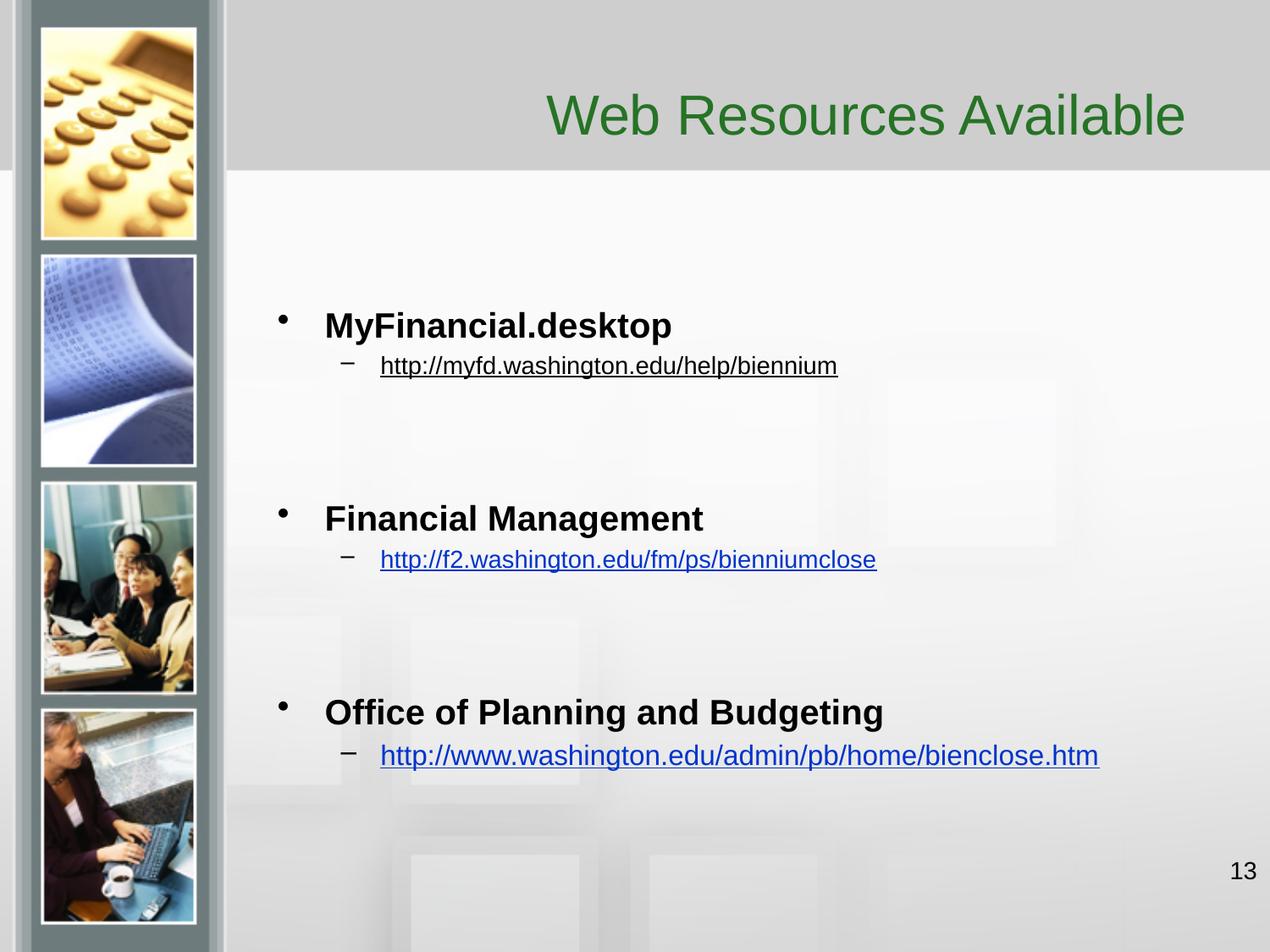

# Web Resources Available
MyFinancial.desktop
http://myfd.washington.edu/help/biennium

Financial Management
http://f2.washington.edu/fm/ps/bienniumclose

Office of Planning and Budgeting
http://www.washington.edu/admin/pb/home/bienclose.htm

13